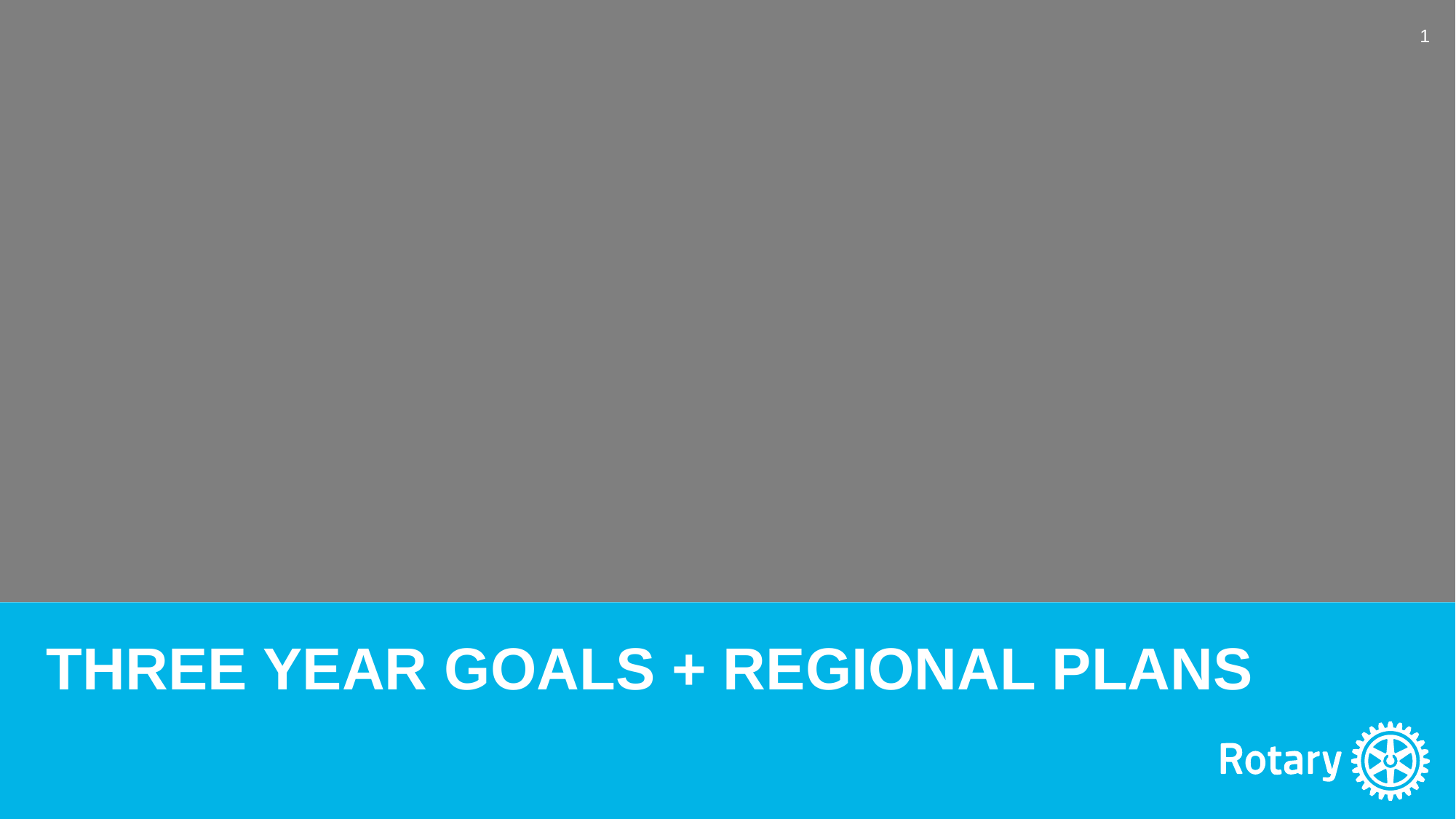

1
Three Year Goals + Regional Plans